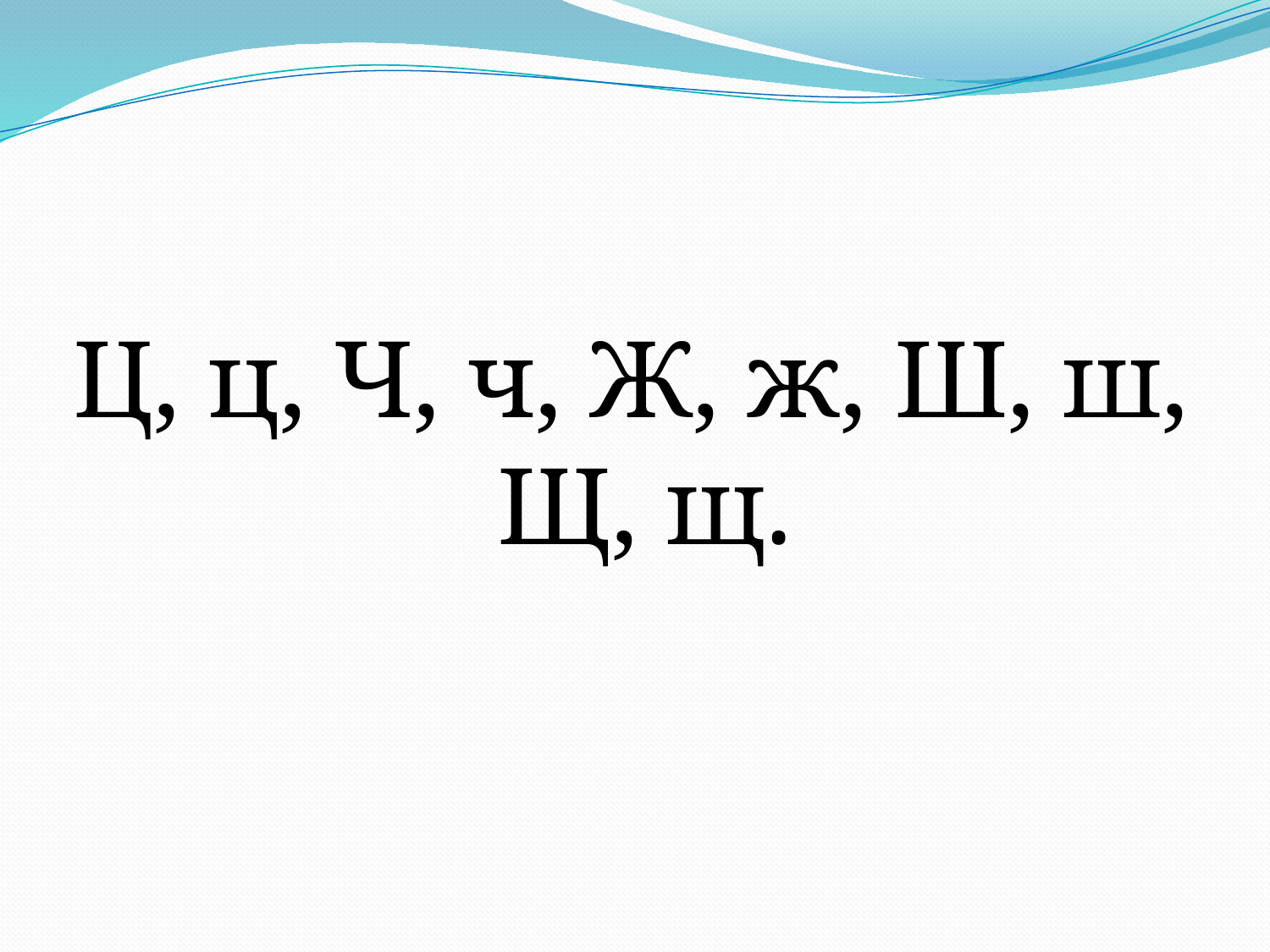

Ц, ц, Ч, ч, Ж, ж, Ш, ш,
Щ, щ.